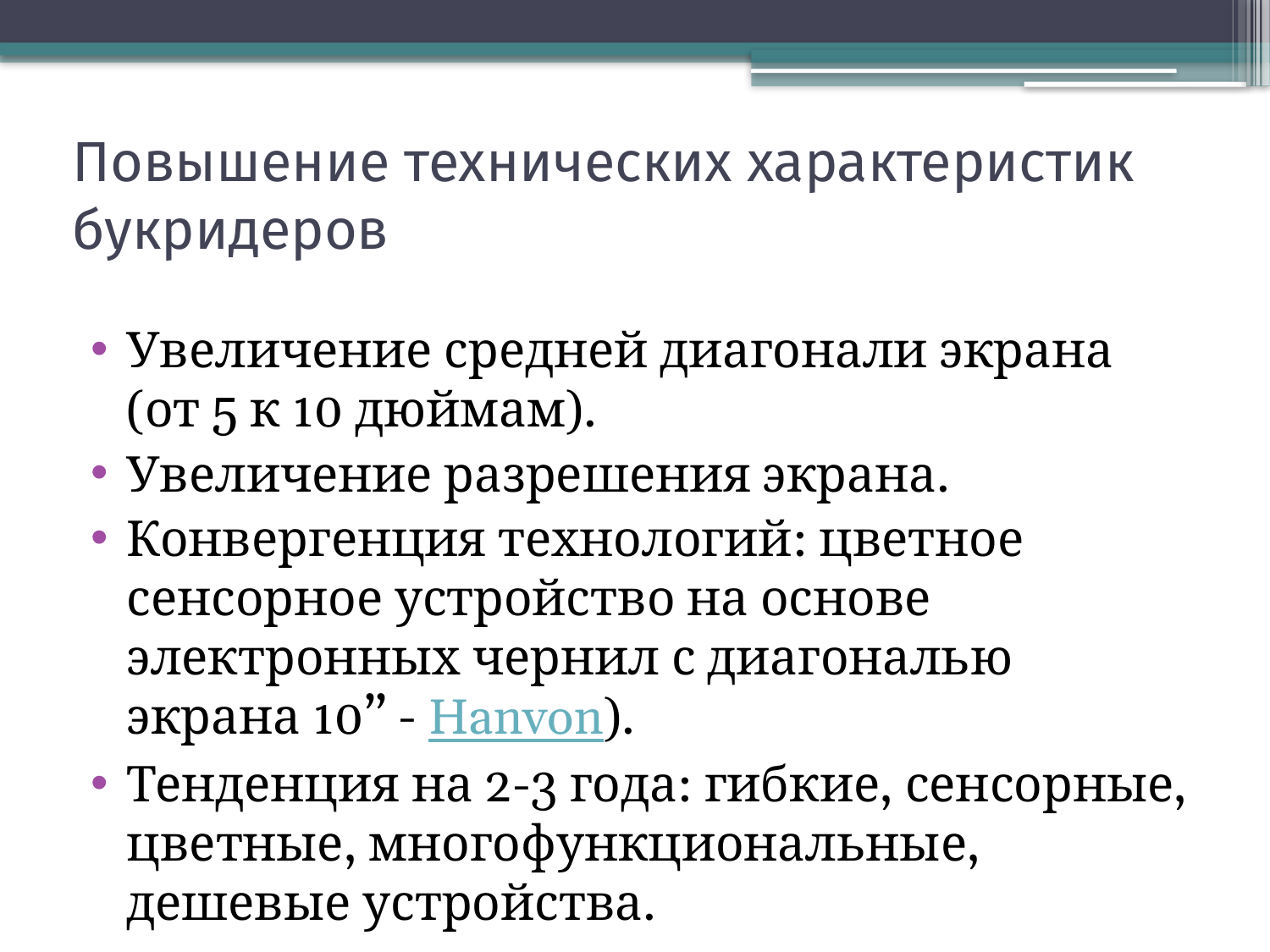

# Повышение технических характеристик букридеров
Увеличение средней диагонали экрана (от 5 к 10 дюймам).
Увеличение разрешения экрана.
Конвергенция технологий: цветное сенсорное устройство на основе электронных чернил с диагональю экрана 10’’ - Hanvon).
Тенденция на 2-3 года: гибкие, сенсорные, цветные, многофункциональные, дешевые устройства.